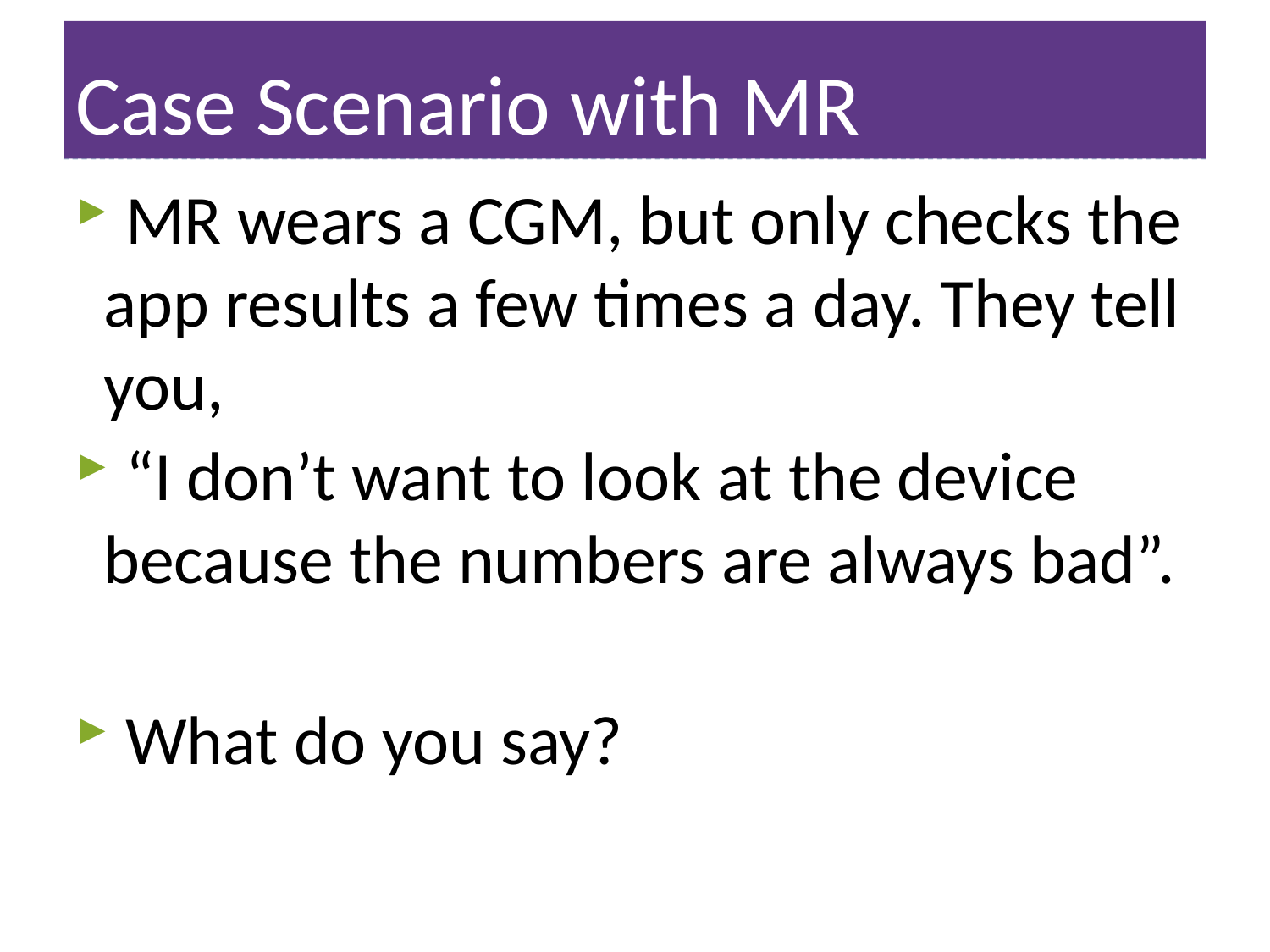

# Case Scenario with MR
 MR wears a CGM, but only checks the app results a few times a day. They tell you,
 “I don’t want to look at the device because the numbers are always bad”.

 What do you say?